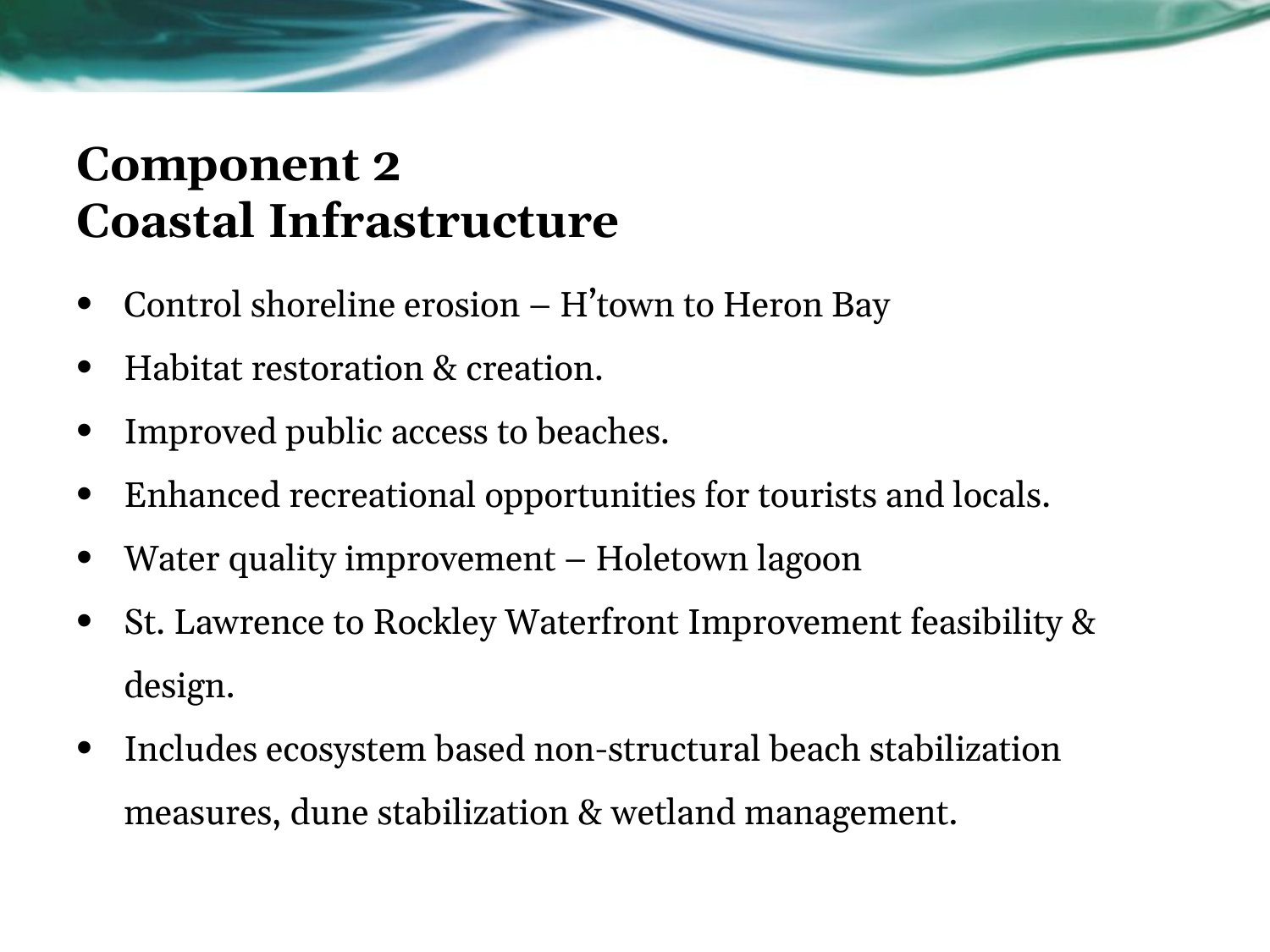

# Component 2 Coastal Infrastructure
Control shoreline erosion – H’town to Heron Bay
Habitat restoration & creation.
Improved public access to beaches.
Enhanced recreational opportunities for tourists and locals.
Water quality improvement – Holetown lagoon
St. Lawrence to Rockley Waterfront Improvement feasibility & design.
Includes ecosystem based non-structural beach stabilization measures, dune stabilization & wetland management.